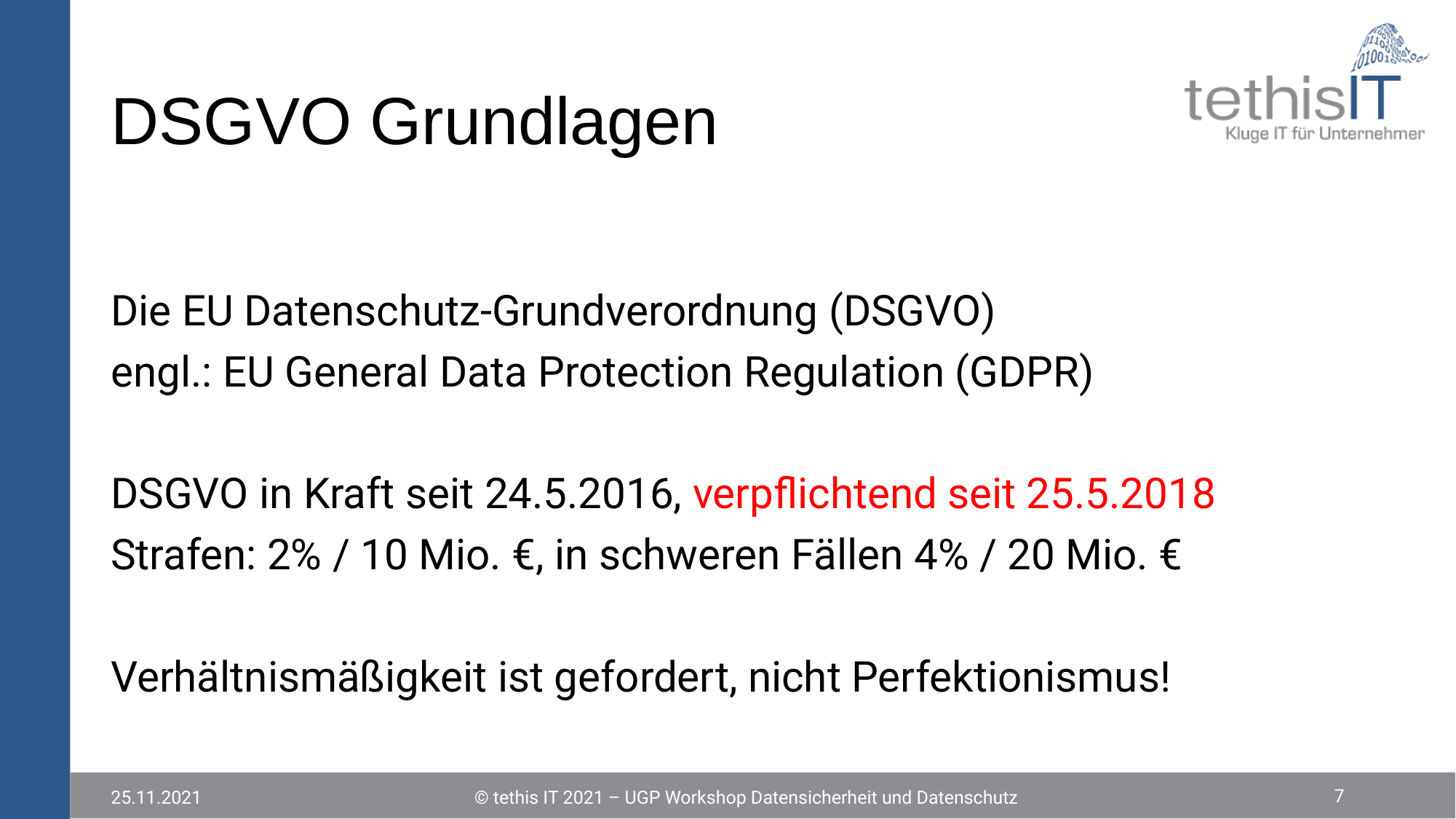

# DSGVO Grundlagen

Die EU Datenschutz-Grundverordnung (DSGVO)
engl.: EU General Data Protection Regulation (GDPR)

DSGVO in Kraft seit 24.5.2016, verpflichtend seit 25.5.2018
Strafen: 2% / 10 Mio. €, in schweren Fällen 4% / 20 Mio. €

Verhältnismäßigkeit ist gefordert, nicht Perfektionismus!
7
© tethis IT 2021 – UGP Workshop Datensicherheit und Datenschutz
25.11.2021